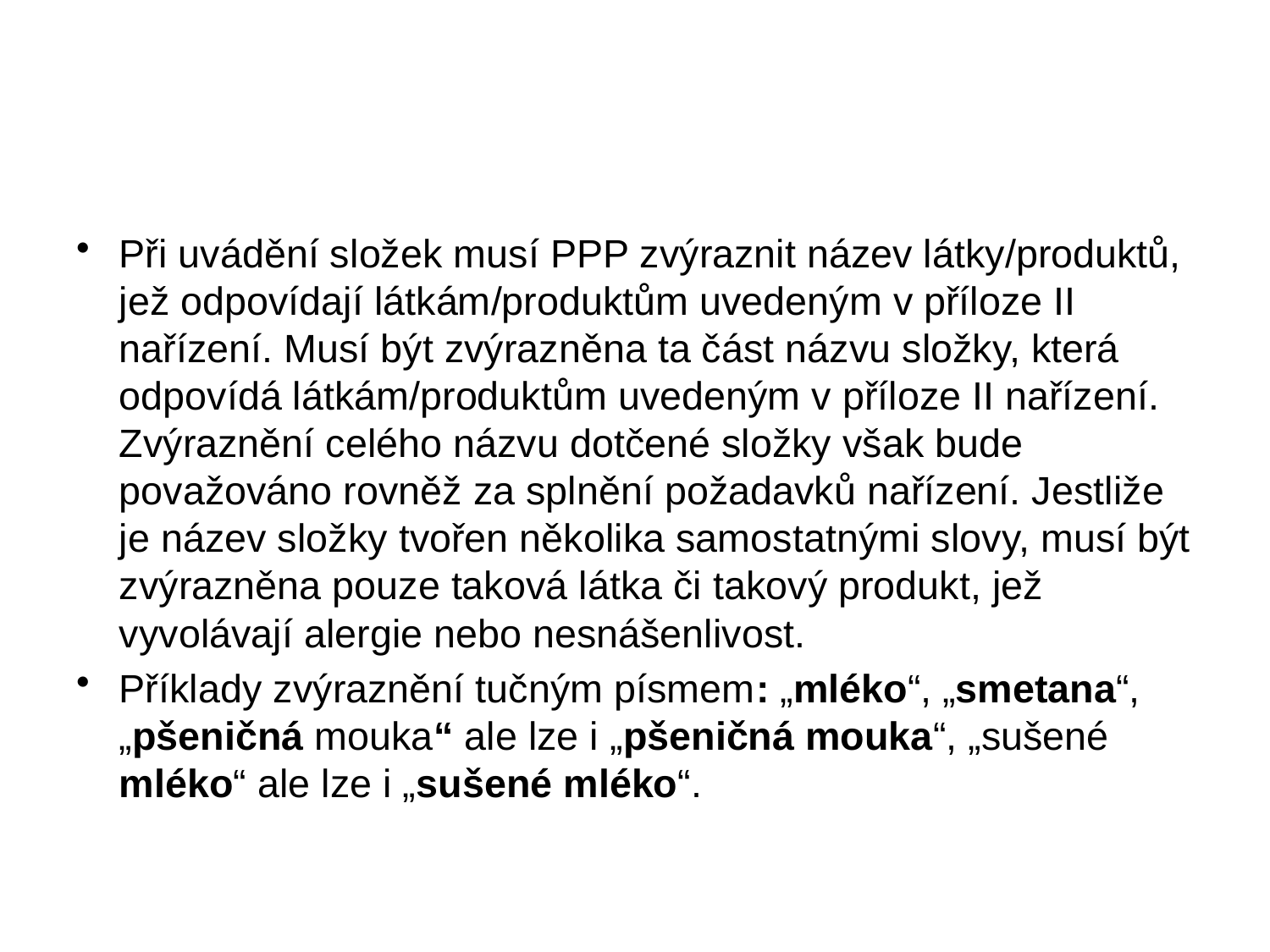

#
Při uvádění složek musí PPP zvýraznit název látky/produktů, jež odpovídají látkám/produktům uvedeným v příloze II nařízení. Musí být zvýrazněna ta část názvu složky, která odpovídá látkám/produktům uvedeným v příloze II nařízení. Zvýraznění celého názvu dotčené složky však bude považováno rovněž za splnění požadavků nařízení. Jestliže je název složky tvořen několika samostatnými slovy, musí být zvýrazněna pouze taková látka či takový produkt, jež vyvolávají alergie nebo nesnášenlivost.
Příklady zvýraznění tučným písmem: „mléko“, „smetana“, „pšeničná mouka“ ale lze i „pšeničná mouka“, „sušené mléko“ ale lze i „sušené mléko“.